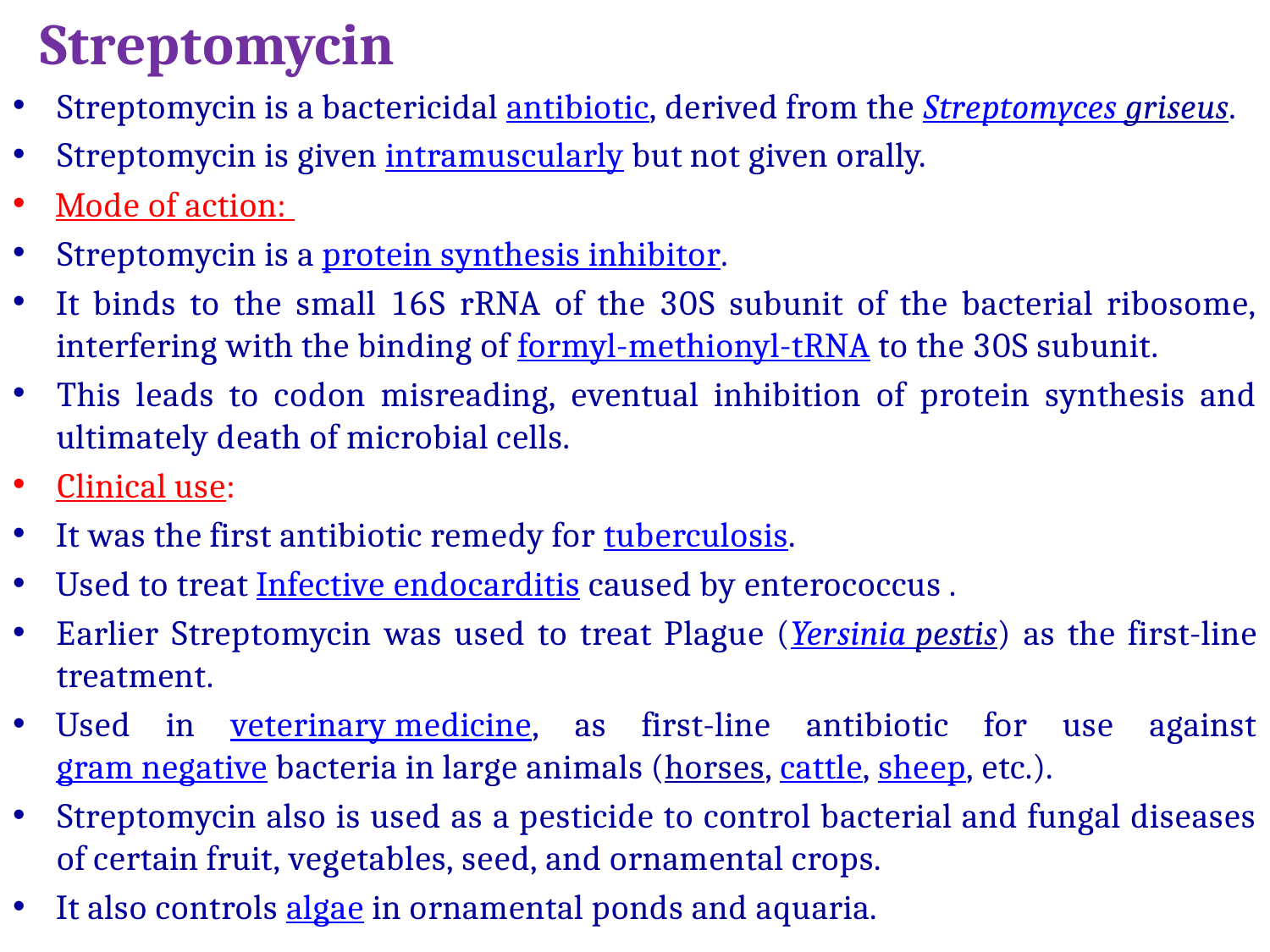

Streptomycin
Streptomycin is a bactericidal antibiotic, derived from the Streptomyces griseus.
Streptomycin is given intramuscularly but not given orally.
Mode of action:
Streptomycin is a protein synthesis inhibitor.
It binds to the small 16S rRNA of the 30S subunit of the bacterial ribosome, interfering with the binding of formyl-methionyl-tRNA to the 30S subunit.
This leads to codon misreading, eventual inhibition of protein synthesis and ultimately death of microbial cells.
Clinical use:
It was the first antibiotic remedy for tuberculosis.
Used to treat Infective endocarditis caused by enterococcus .
Earlier Streptomycin was used to treat Plague (Yersinia pestis) as the first-line treatment.
Used in veterinary medicine, as first-line antibiotic for use against gram negative bacteria in large animals (horses, cattle, sheep, etc.).
Streptomycin also is used as a pesticide to control bacterial and fungal diseases of certain fruit, vegetables, seed, and ornamental crops.
It also controls algae in ornamental ponds and aquaria.